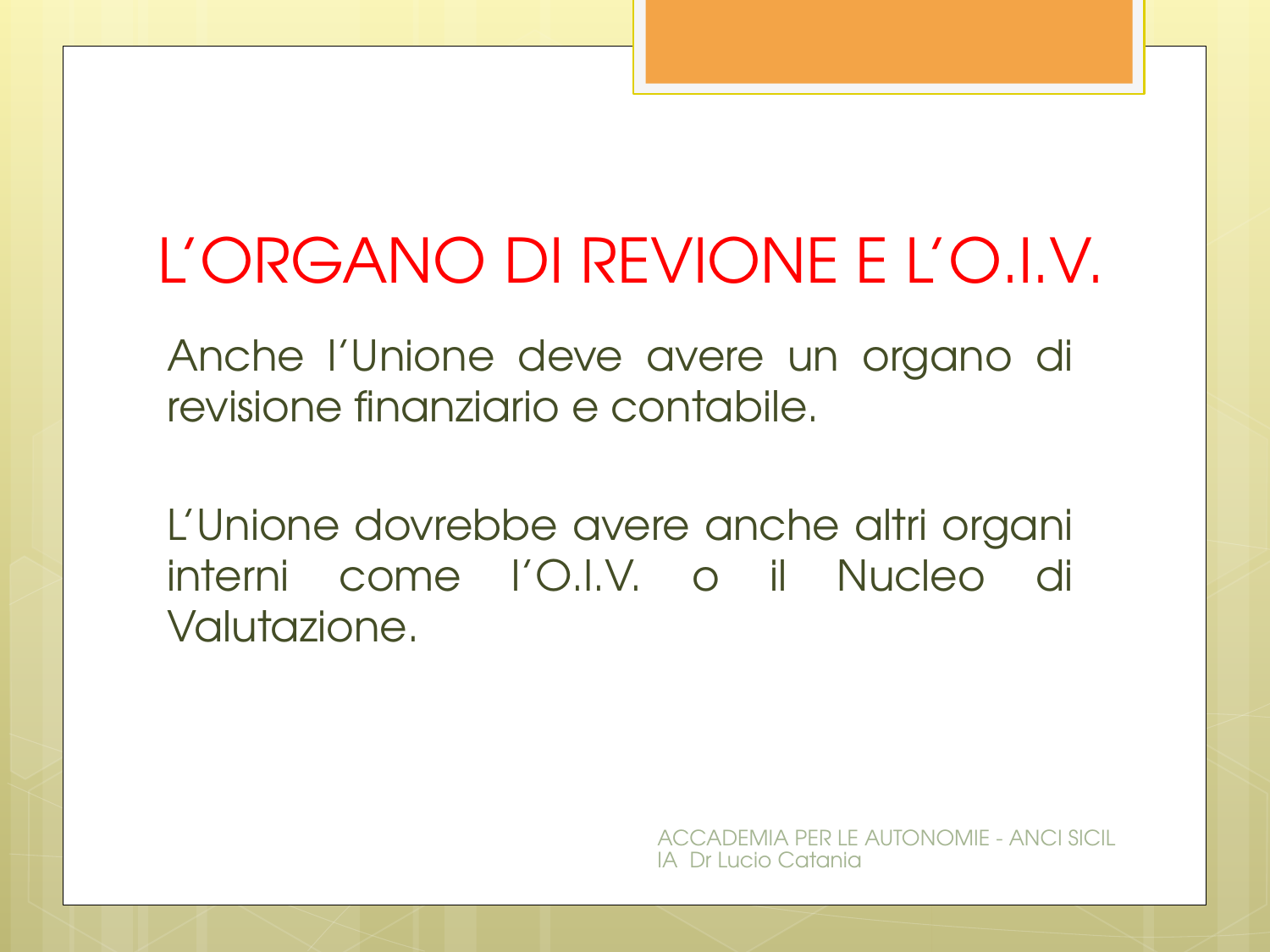

# L’ORGANO DI REVIONE E L’O.I.V.
Anche l’Unione deve avere un organo di revisione finanziario e contabile.

L’Unione dovrebbe avere anche altri organi interni come l’O.I.V. o il Nucleo di Valutazione.
ACCADEMIA PER LE AUTONOMIE - ANCI SICILIA  Dr Lucio Catania